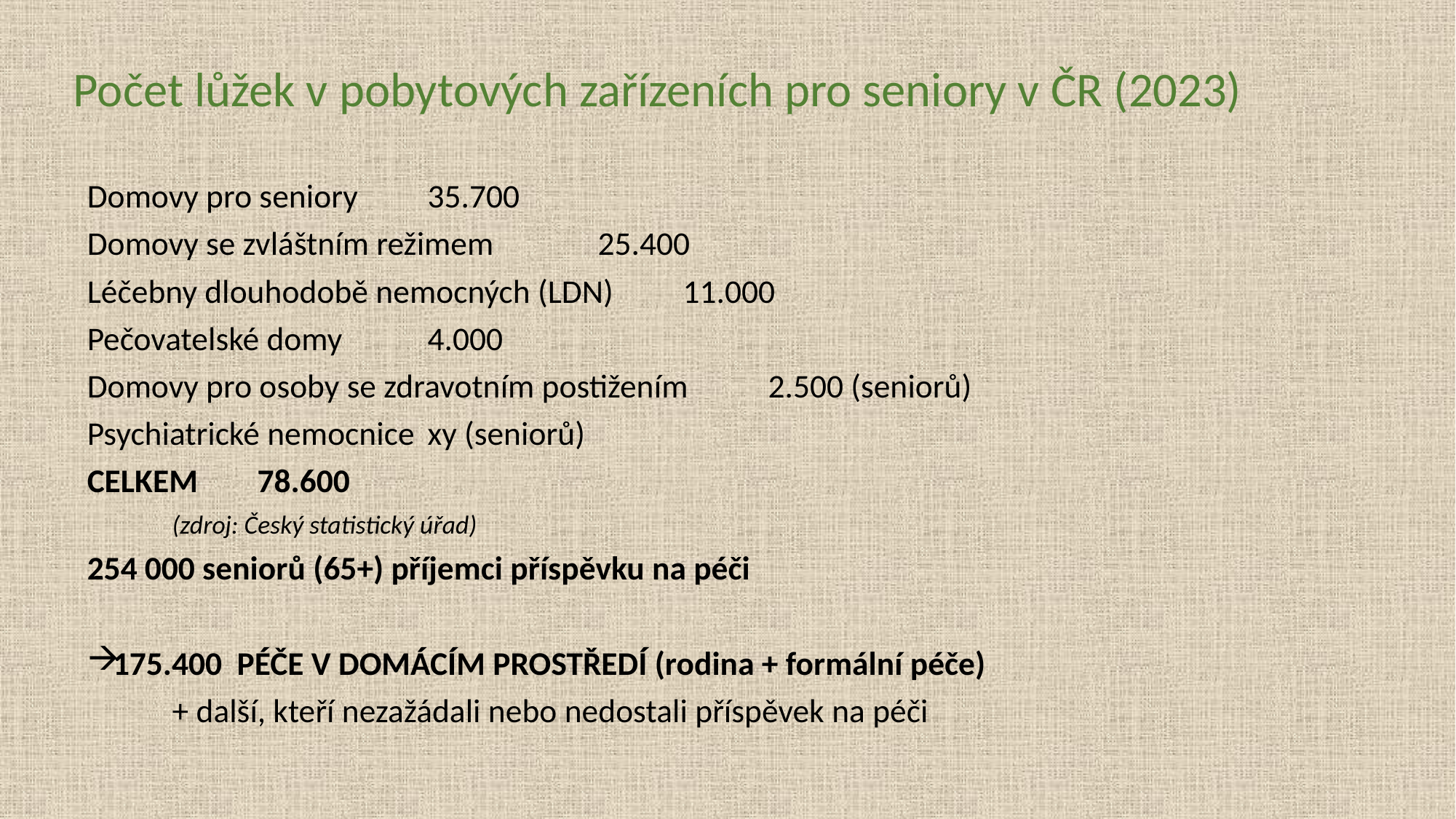

# Počet lůžek v pobytových zařízeních pro seniory v ČR (2023)
Domovy pro seniory						35.700
Domovy se zvláštním režimem				25.400
Léčebny dlouhodobě nemocných (LDN)			11.000
Pečovatelské domy						4.000
Domovy pro osoby se zdravotním postižením  		2.500 (seniorů)
Psychiatrické nemocnice 					xy (seniorů)
CELKEM							78.600
								(zdroj: Český statistický úřad)
254 000 seniorů (65+) příjemci příspěvku na péči

175.400  PÉČE V DOMÁCÍM PROSTŘEDÍ (rodina + formální péče)
	+ další, kteří nezažádali nebo nedostali příspěvek na péči